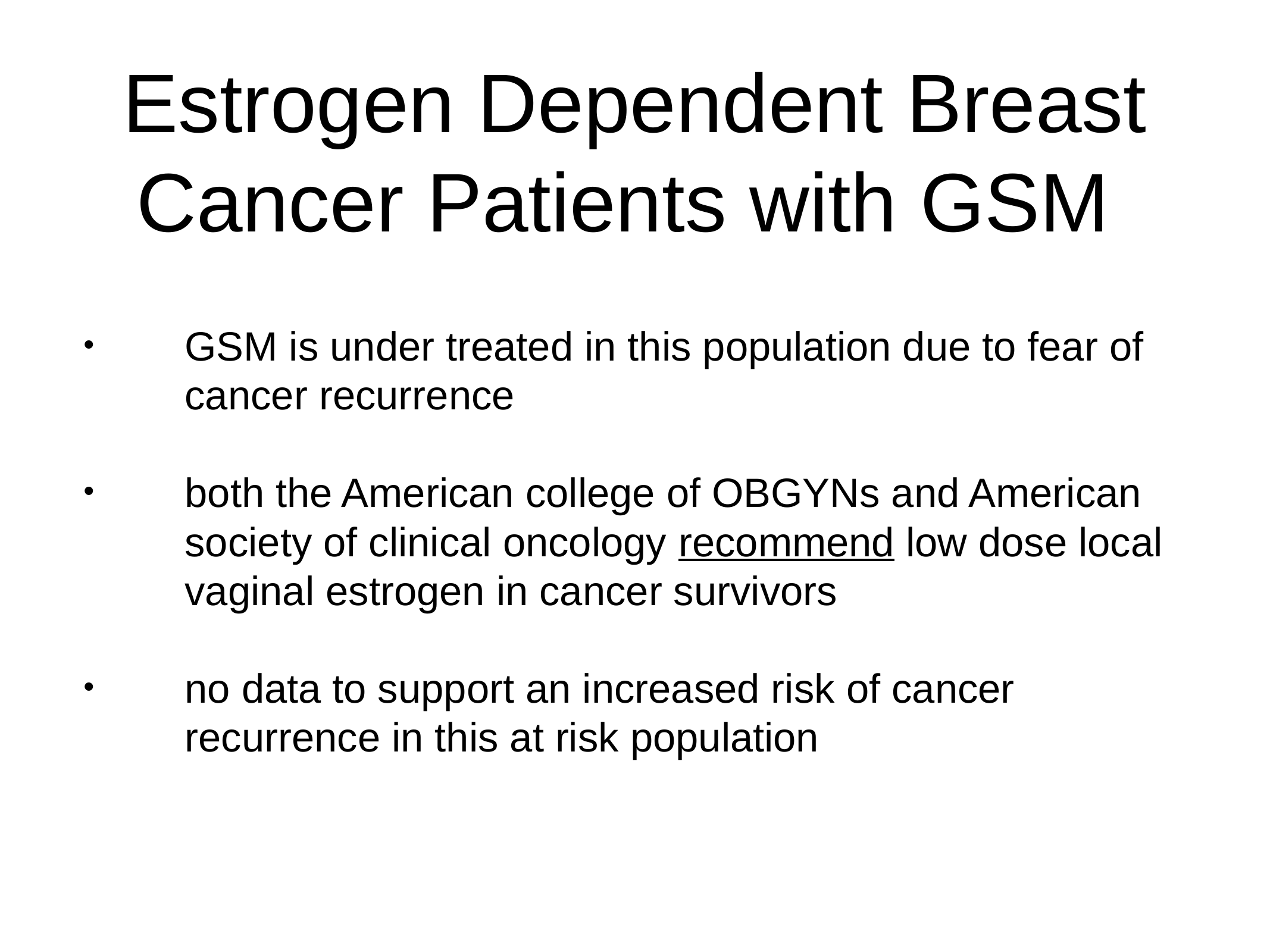

# Estrogen Dependent Breast Cancer Patients with GSM
GSM is under treated in this population due to fear of cancer recurrence
both the American college of OBGYNs and American society of clinical oncology recommend low dose local vaginal estrogen in cancer survivors
no data to support an increased risk of cancer recurrence in this at risk population